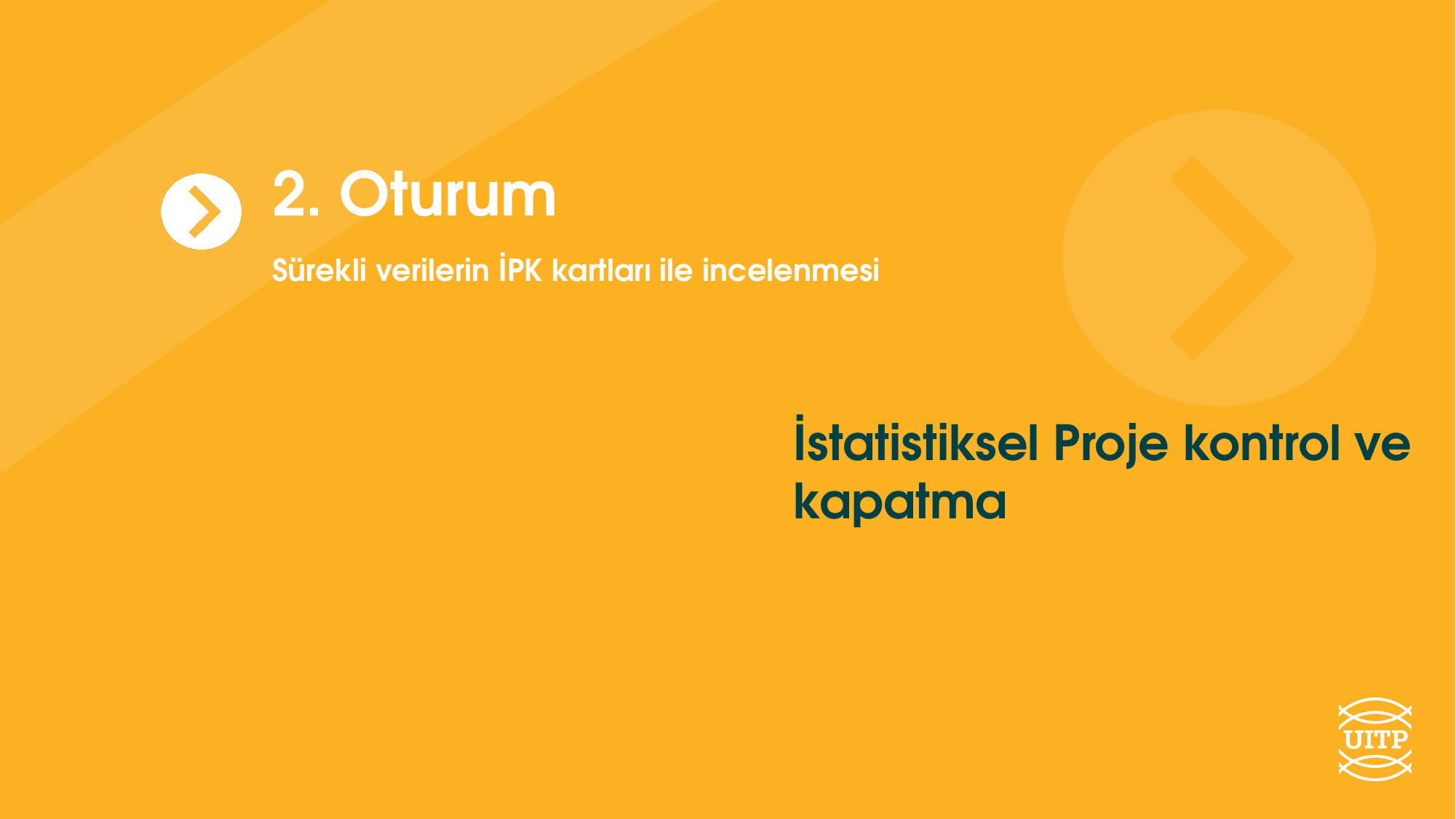

2. Oturum
Sürekli verilerin İPK kartları ile incelenmesi
İstatistiksel Proje kontrol ve kapatma